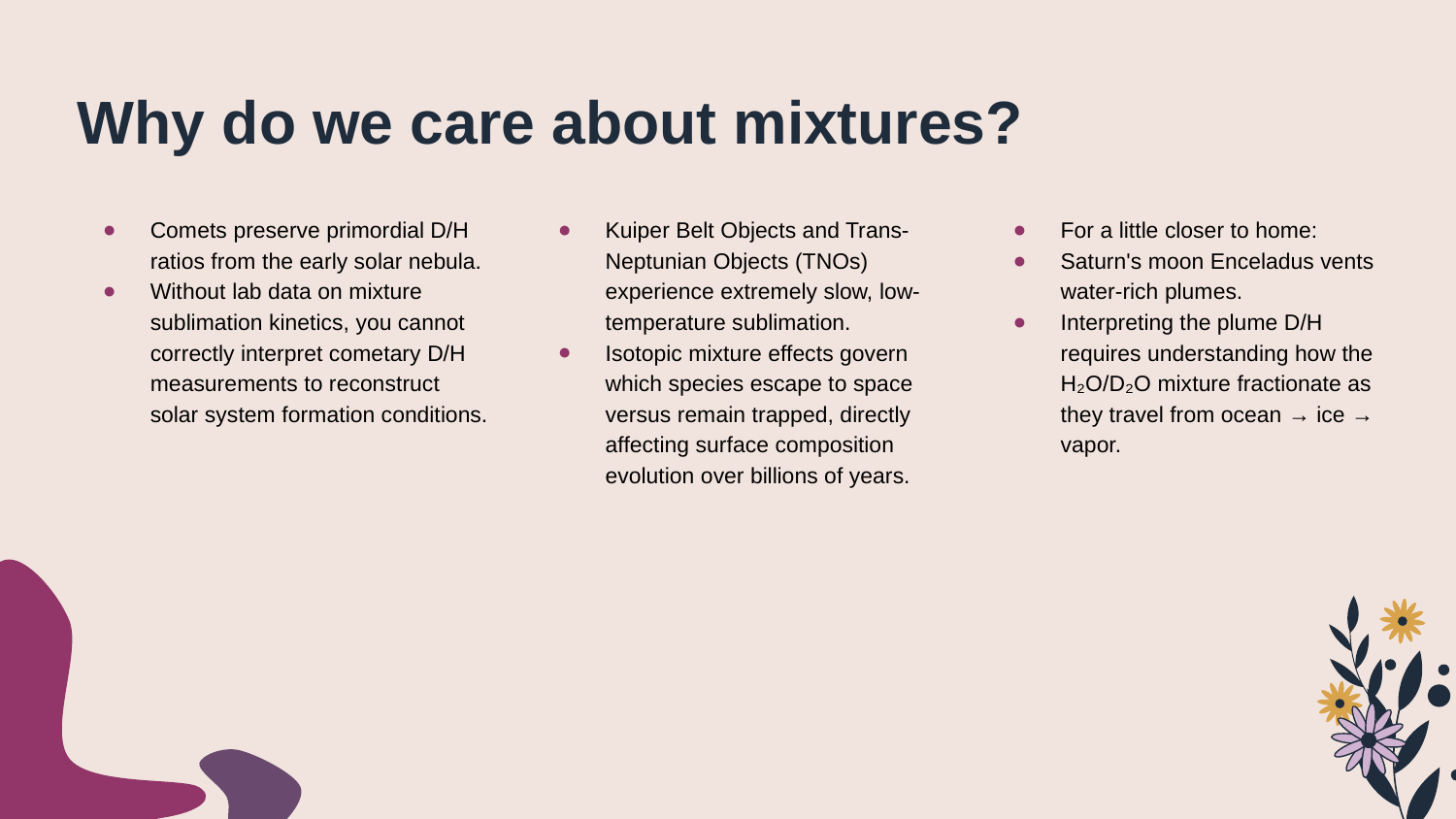

# Why do we care about mixtures?
For a little closer to home:
Saturn's moon Enceladus vents water-rich plumes.
Interpreting the plume D/H requires understanding how the H₂O/D₂O mixture fractionate as they travel from ocean → ice → vapor.

Comets preserve primordial D/H ratios from the early solar nebula.
Without lab data on mixture sublimation kinetics, you cannot correctly interpret cometary D/H measurements to reconstruct solar system formation conditions.
Kuiper Belt Objects and Trans-Neptunian Objects (TNOs) experience extremely slow, low-temperature sublimation.
Isotopic mixture effects govern which species escape to space versus remain trapped, directly affecting surface composition evolution over billions of years.